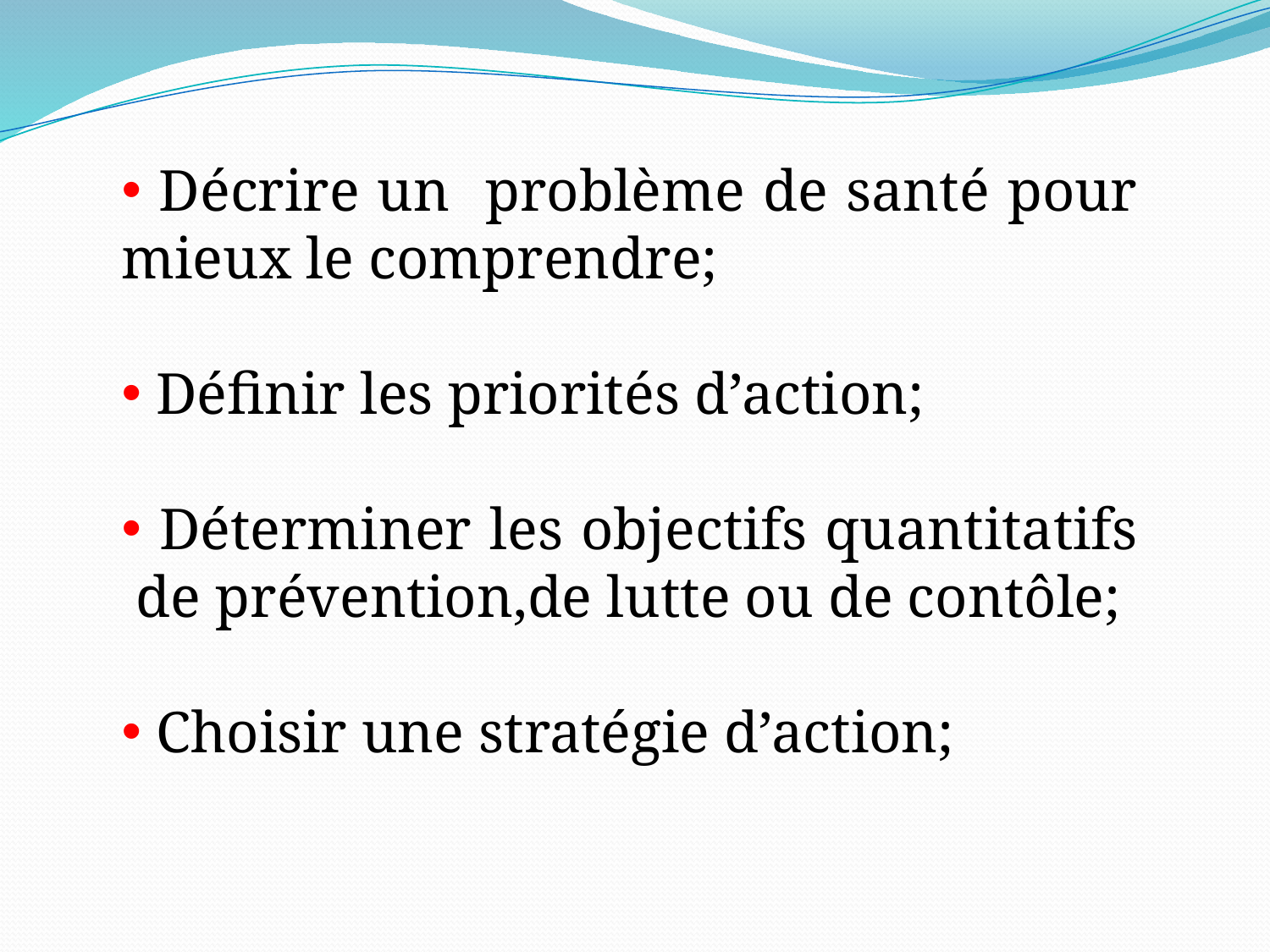

Décrire un  problème de santé pour mieux le comprendre;

 Définir les priorités d’action;

 Déterminer les objectifs quantitatifs  de prévention,de lutte ou de contôle;

 Choisir une stratégie d’action;